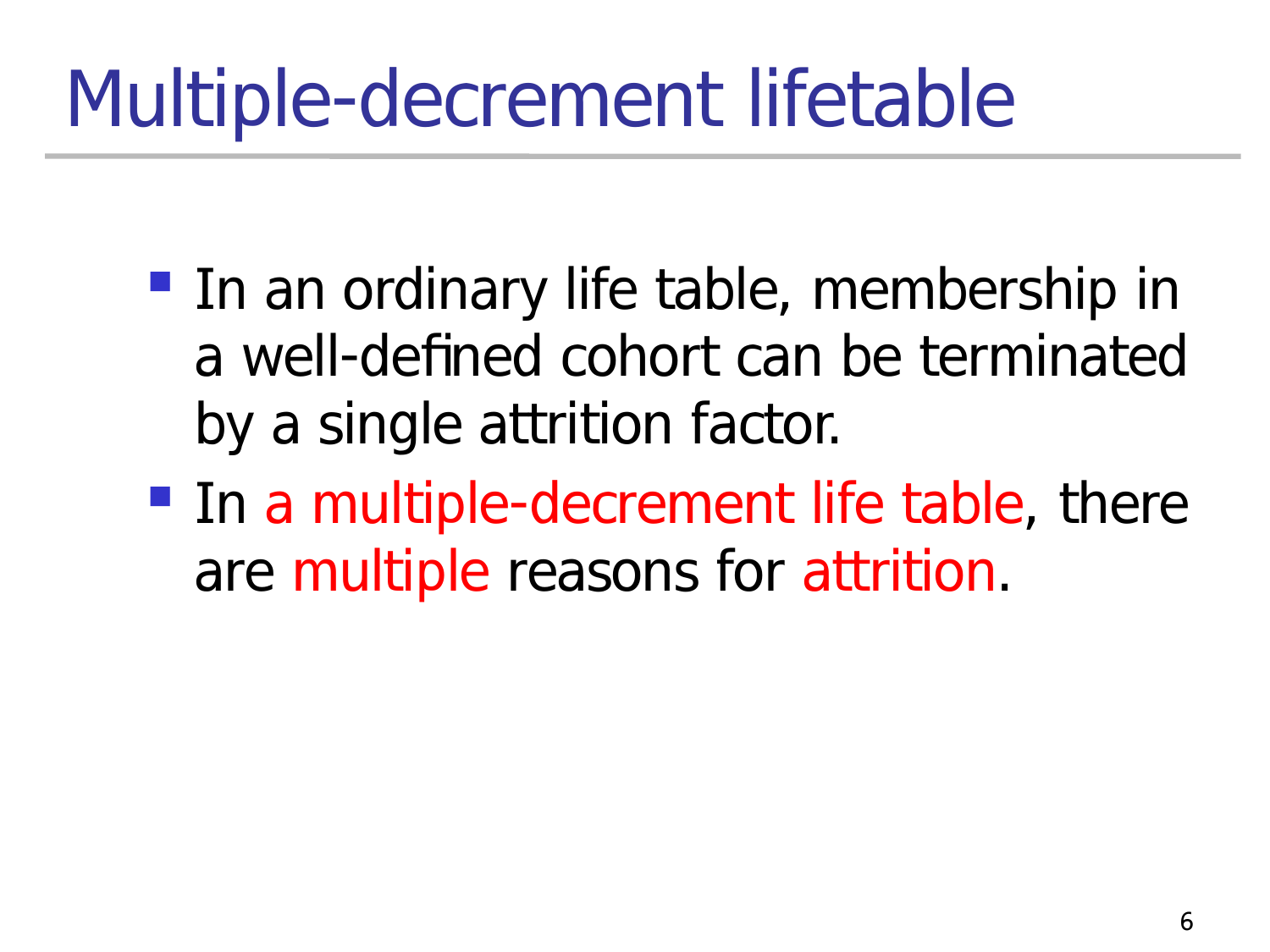

# Multiple-decrement lifetable
In an ordinary life table, membership in a well-defined cohort can be terminated by a single attrition factor.
In a multiple-decrement life table, there are multiple reasons for attrition.
6